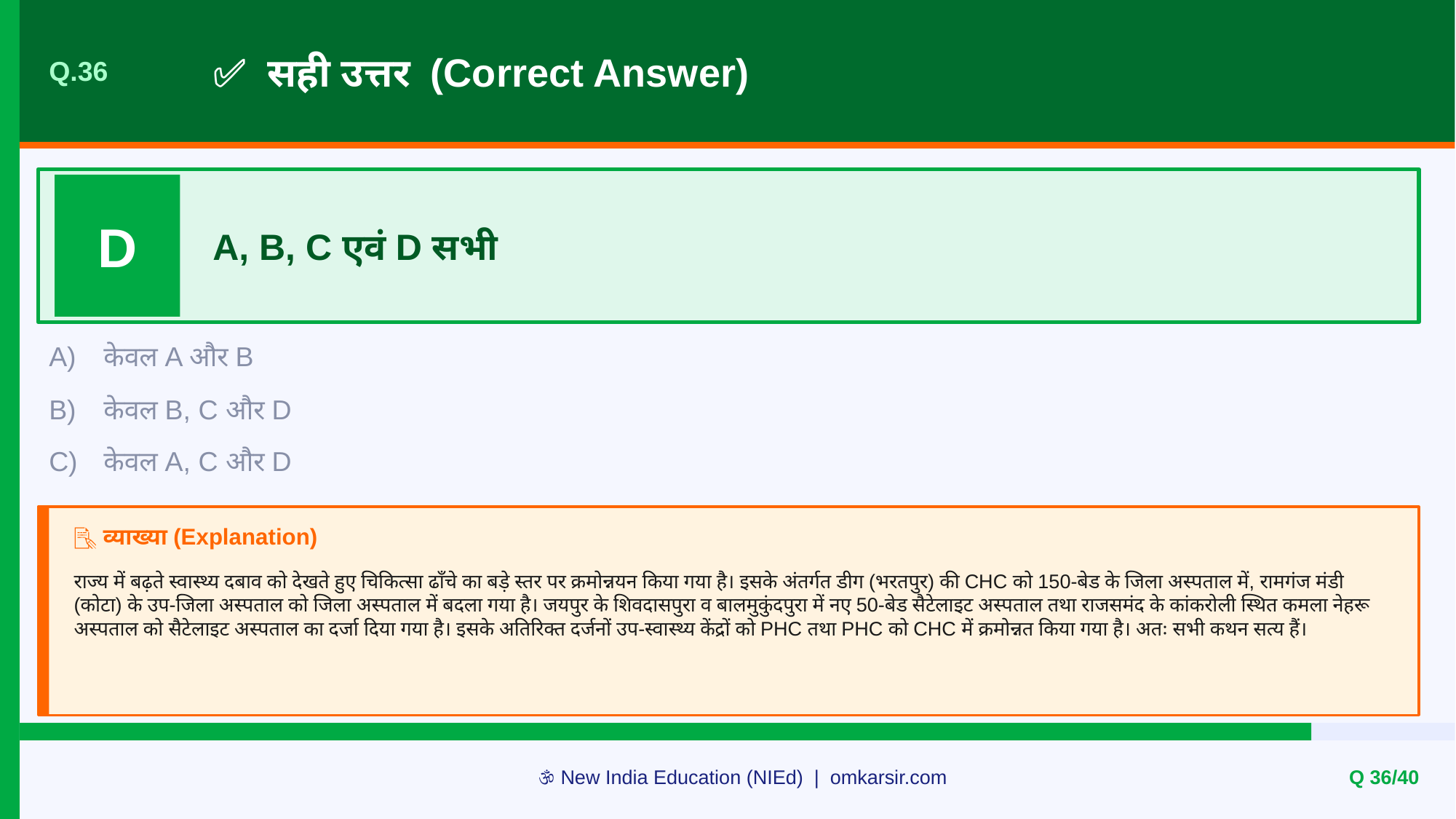

✅  सही उत्तर  (Correct Answer)
Q.36

D
A, B, C एवं D सभी
A)
केवल A और B
B)
केवल B, C और D
C)
केवल A, C और D

📝 व्याख्या (Explanation)
राज्य में बढ़ते स्वास्थ्य दबाव को देखते हुए चिकित्सा ढाँचे का बड़े स्तर पर क्रमोन्नयन किया गया है। इसके अंतर्गत डीग (भरतपुर) की CHC को 150-बेड के जिला अस्पताल में, रामगंज मंडी (कोटा) के उप-जिला अस्पताल को जिला अस्पताल में बदला गया है। जयपुर के शिवदासपुरा व बालमुकुंदपुरा में नए 50-बेड सैटेलाइट अस्पताल तथा राजसमंद के कांकरोली स्थित कमला नेहरू अस्पताल को सैटेलाइट अस्पताल का दर्जा दिया गया है। इसके अतिरिक्त दर्जनों उप-स्वास्थ्य केंद्रों को PHC तथा PHC को CHC में क्रमोन्नत किया गया है। अतः सभी कथन सत्य हैं।

🕉️ New India Education (NIEd)  |  omkarsir.com
Q 36/40